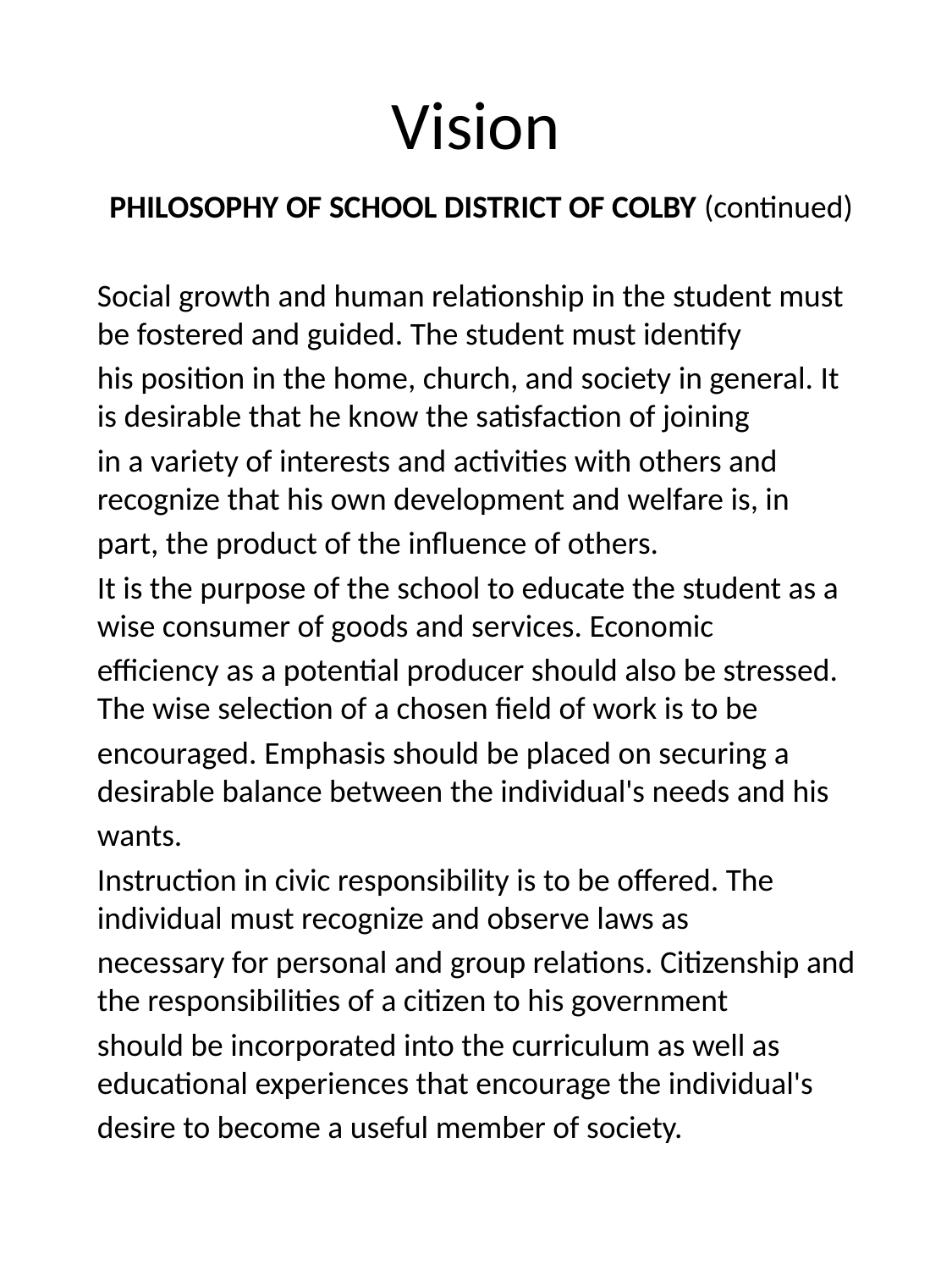

# Vision
PHILOSOPHY OF SCHOOL DISTRICT OF COLBY (continued)

Social growth and human relationship in the student must be fostered and guided. The student must identify
his position in the home, church, and society in general. It is desirable that he know the satisfaction of joining
in a variety of interests and activities with others and recognize that his own development and welfare is, in
part, the product of the influence of others.
It is the purpose of the school to educate the student as a wise consumer of goods and services. Economic
efficiency as a potential producer should also be stressed. The wise selection of a chosen field of work is to be
encouraged. Emphasis should be placed on securing a desirable balance between the individual's needs and his
wants.
Instruction in civic responsibility is to be offered. The individual must recognize and observe laws as
necessary for personal and group relations. Citizenship and the responsibilities of a citizen to his government
should be incorporated into the curriculum as well as educational experiences that encourage the individual's
desire to become a useful member of society.